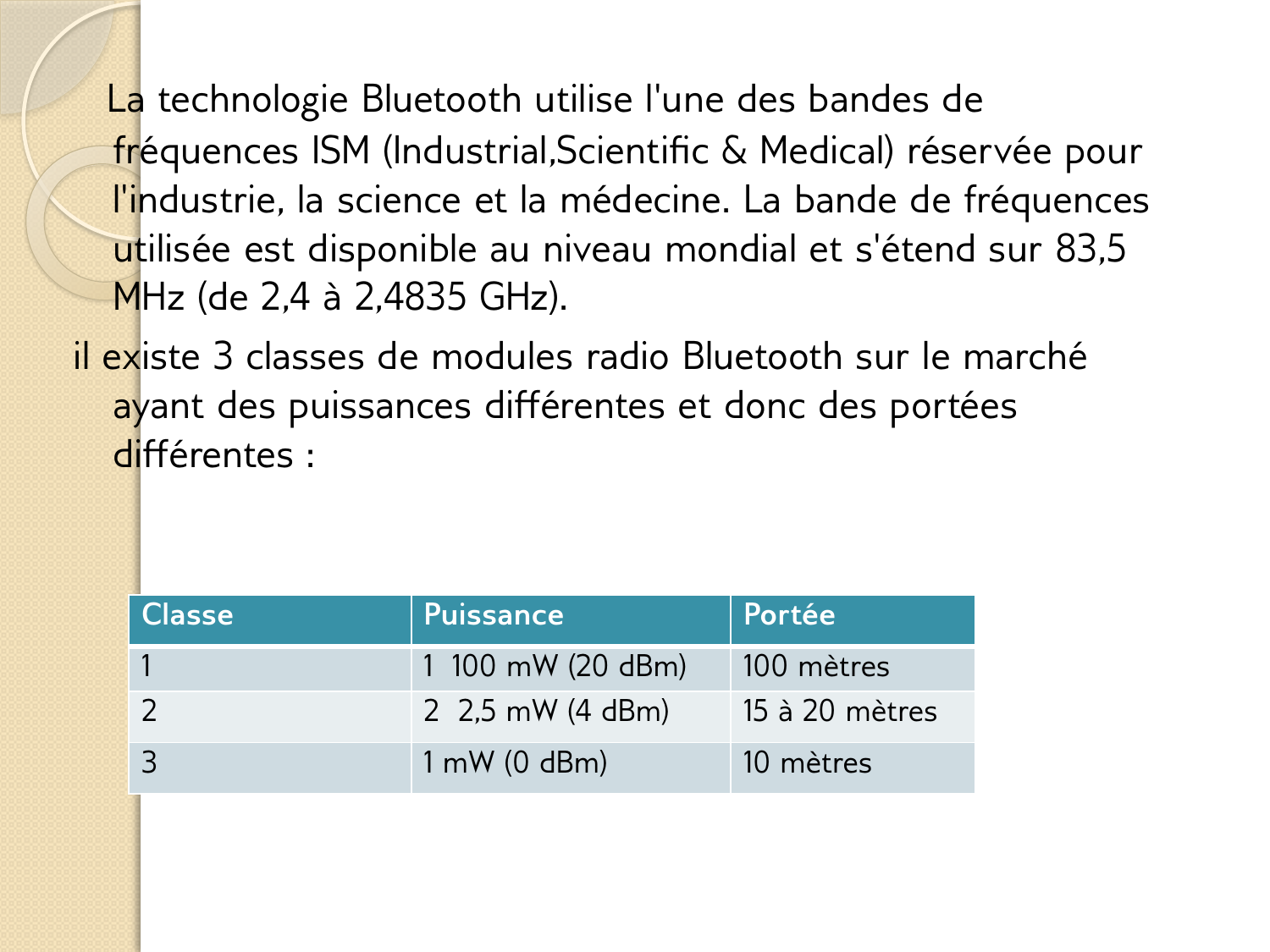

La technologie Bluetooth utilise l'une des bandes de fréquences ISM (Industrial,Scientific & Medical) réservée pour l'industrie, la science et la médecine. La bande de fréquences utilisée est disponible au niveau mondial et s'étend sur 83,5 MHz (de 2,4 à 2,4835 GHz).
il existe 3 classes de modules radio Bluetooth sur le marché ayant des puissances différentes et donc des portées différentes :

| Classe | Puissance | Portée |
| --- | --- | --- |
| 1 | 1 100 mW (20 dBm) | 100 mètres |
| 2 | 2 2,5 mW (4 dBm) | 15 à 20 mètres |
| 3 | 1 mW (0 dBm) | 10 mètres |